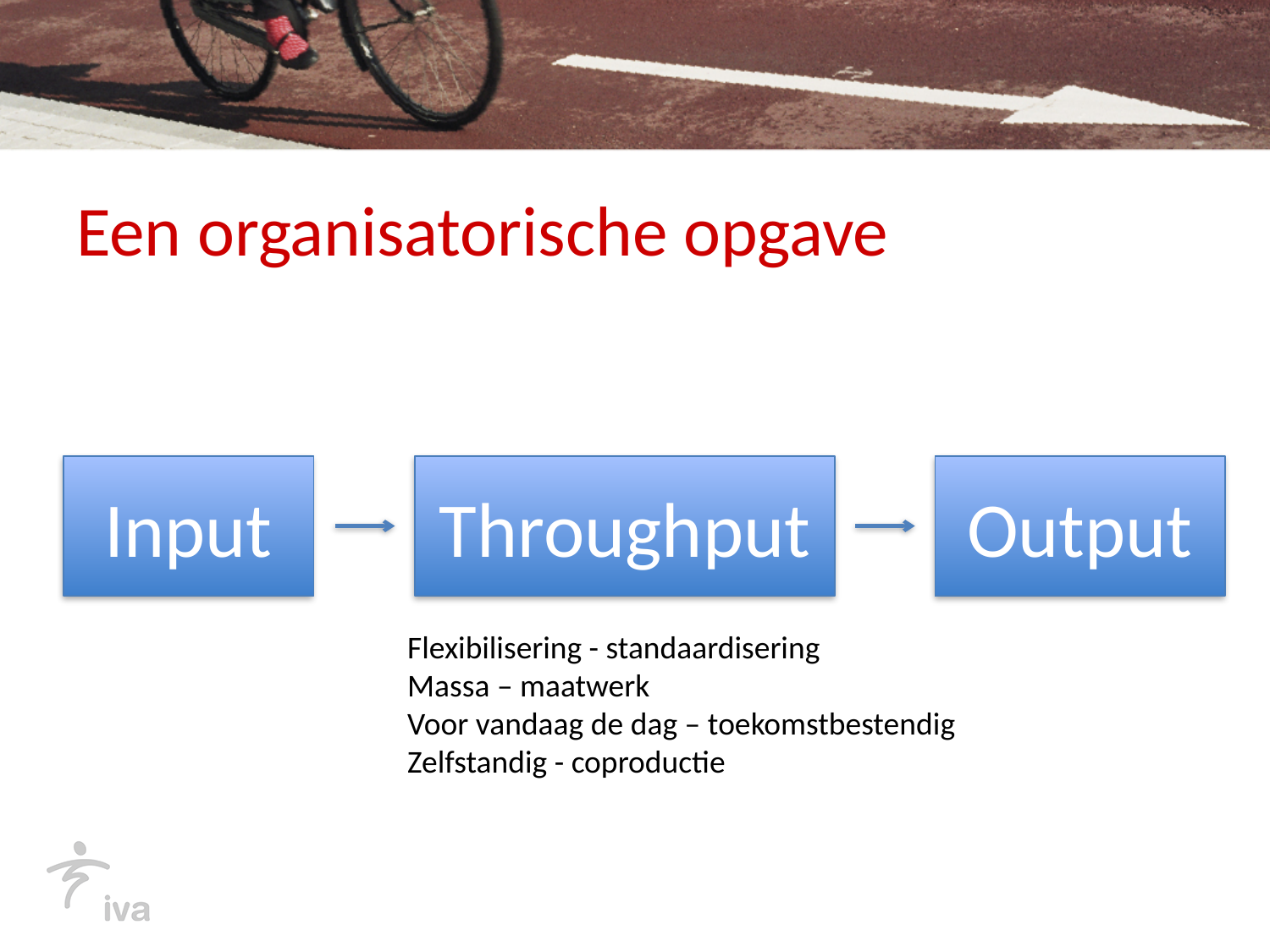

# Een organisatorische opgave
Input
Throughput
Output
Flexibilisering - standaardisering
Massa – maatwerk
Voor vandaag de dag – toekomstbestendig
Zelfstandig - coproductie